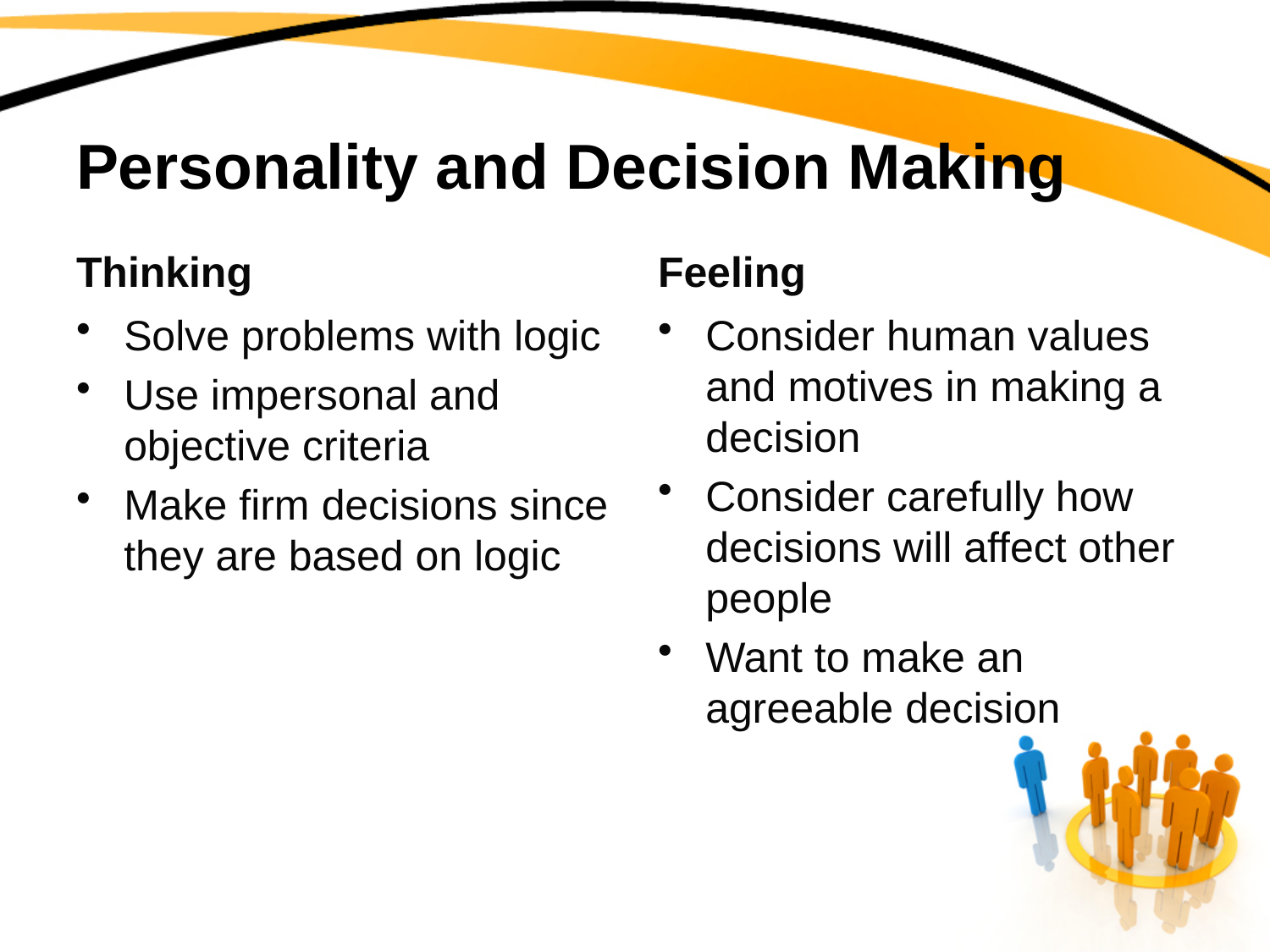

# Personality and Decision Making
Thinking
Feeling
Solve problems with logic
Use impersonal and objective criteria
Make firm decisions since they are based on logic
Consider human values and motives in making a decision
Consider carefully how decisions will affect other people
Want to make an agreeable decision